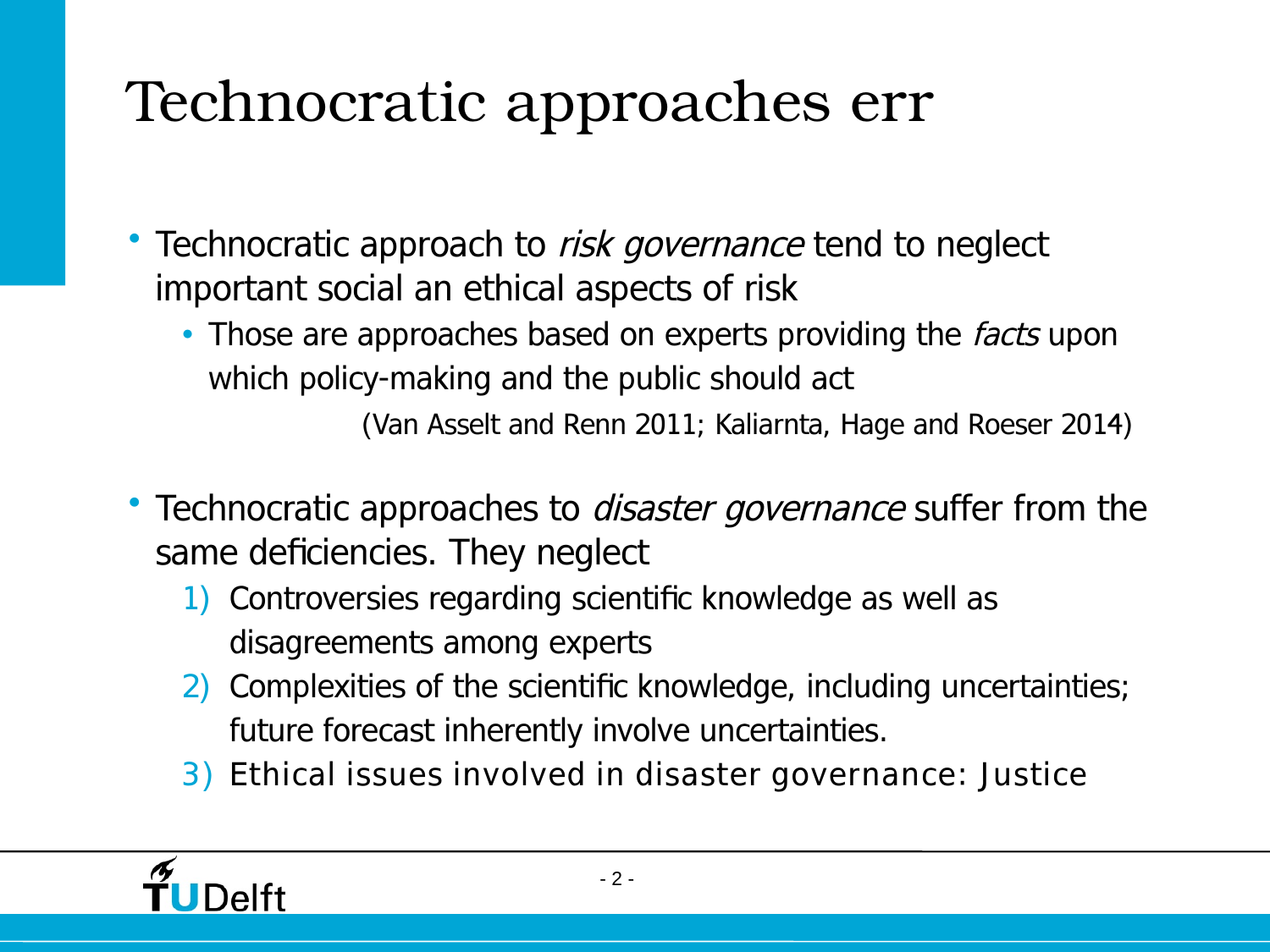

# Technocratic approaches err
Technocratic approach to risk governance tend to neglect important social an ethical aspects of risk
Those are approaches based on experts providing the facts upon which policy-making and the public should act
	(Van Asselt and Renn 2011; Kaliarnta, Hage and Roeser 2014)

Technocratic approaches to disaster governance suffer from the same deficiencies. They neglect
Controversies regarding scientific knowledge as well as disagreements among experts
Complexities of the scientific knowledge, including uncertainties; future forecast inherently involve uncertainties.
Ethical issues involved in disaster governance: Justice